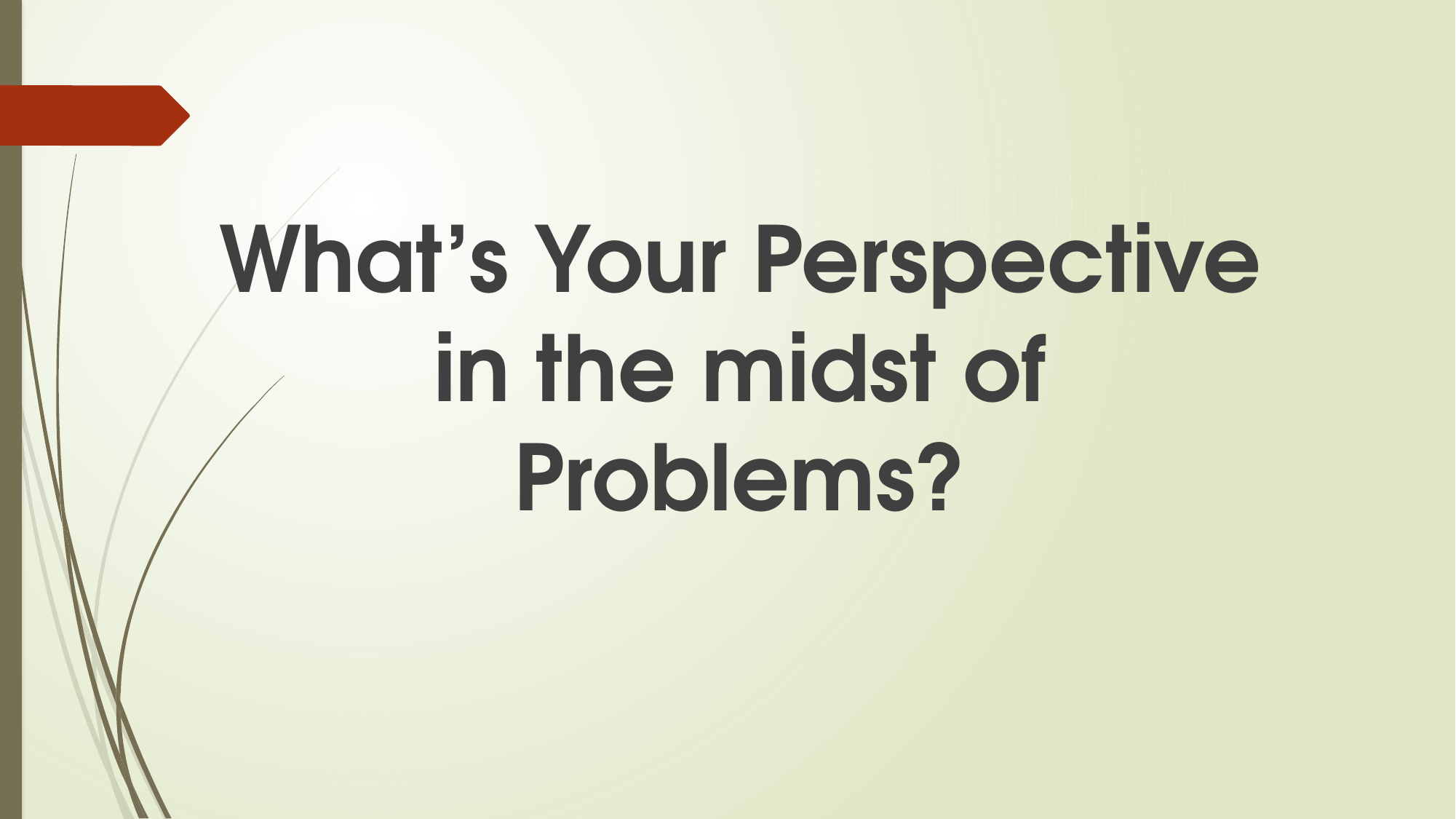

What’s Your Perspective in the midst of Problems?